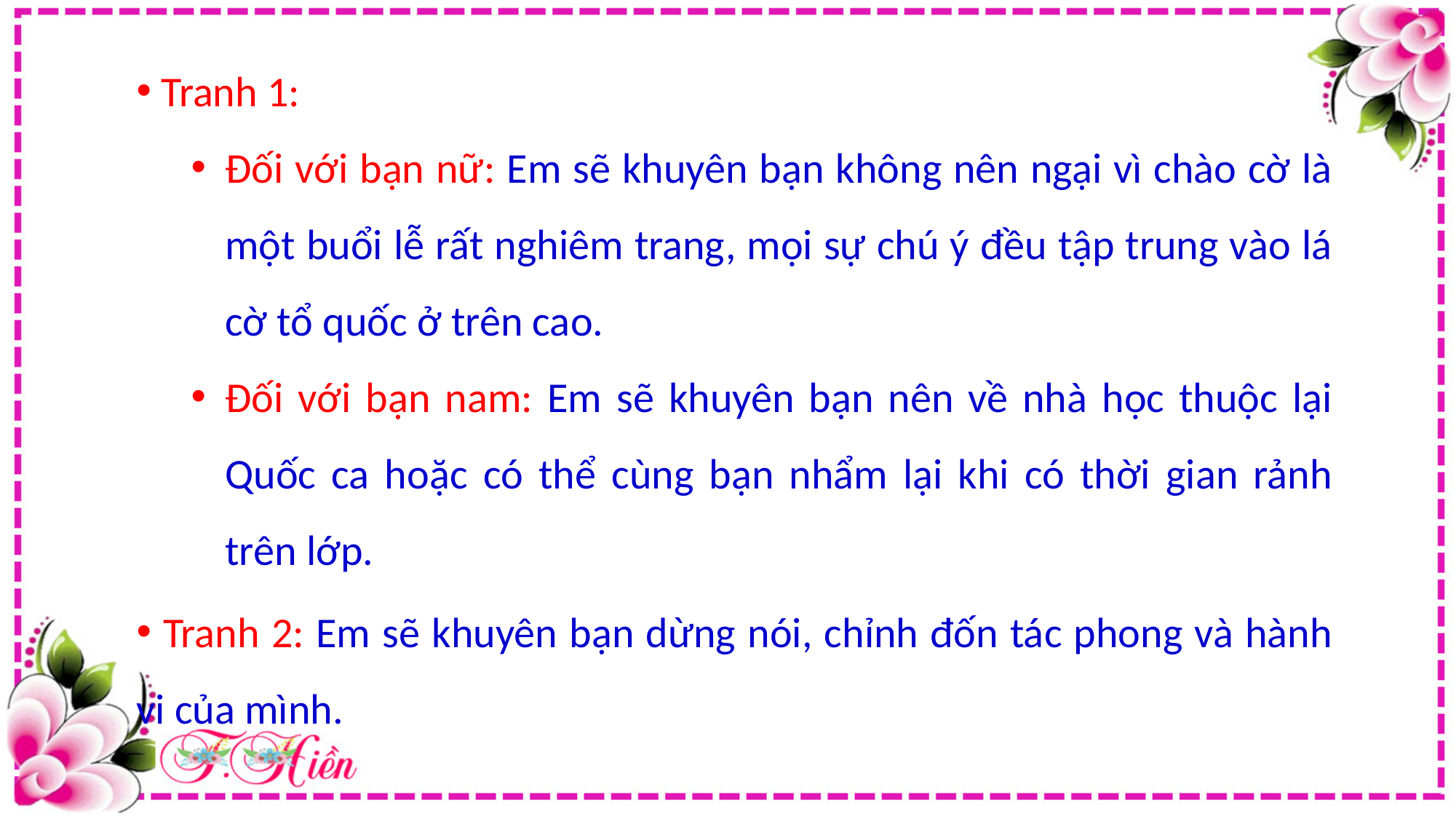

Tranh 1:
Đối với bạn nữ: Em sẽ khuyên bạn không nên ngại vì chào cờ là một buổi lễ rất nghiêm trang, mọi sự chú ý đều tập trung vào lá cờ tổ quốc ở trên cao.
Đối với bạn nam: Em sẽ khuyên bạn nên về nhà học thuộc lại Quốc ca hoặc có thể cùng bạn nhẩm lại khi có thời gian rảnh trên lớp.
 Tranh 2: Em sẽ khuyên bạn dừng nói, chỉnh đốn tác phong và hành vi của mình.